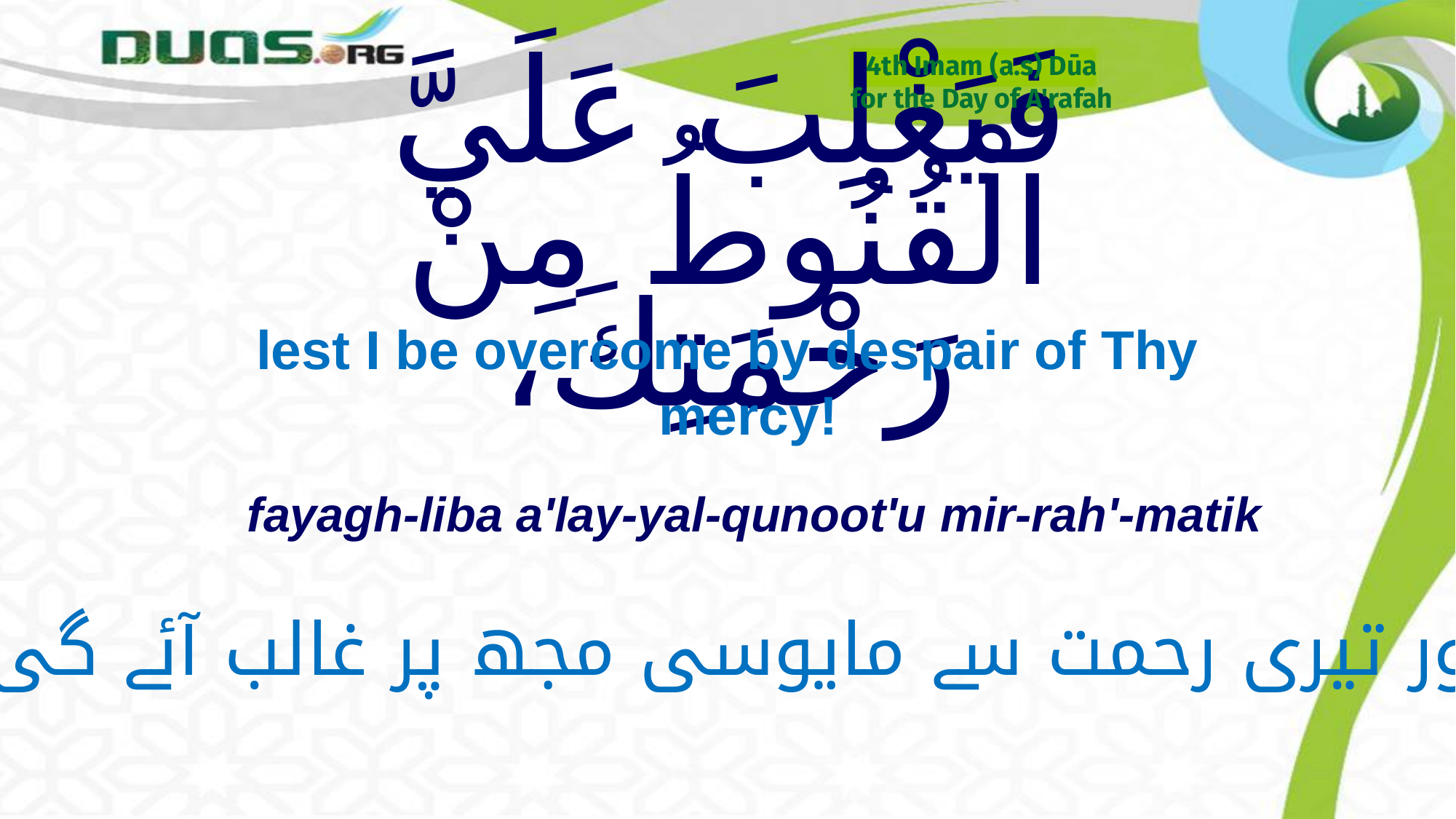

4th Imam (a.s) Dūa
for the Day of A'rafah
# فَيَغْلِبَ عَلَيَّ الْقُنُوطُ مِنْ رَحْمَتِكَ،
lest I be overcome by despair of Thy mercy!
fayagh-liba a'lay-yal-qunoot'u mir-rah'-matik
اور تیری رحمت سے مایوسی مجھ پر غالب آئے گی ،